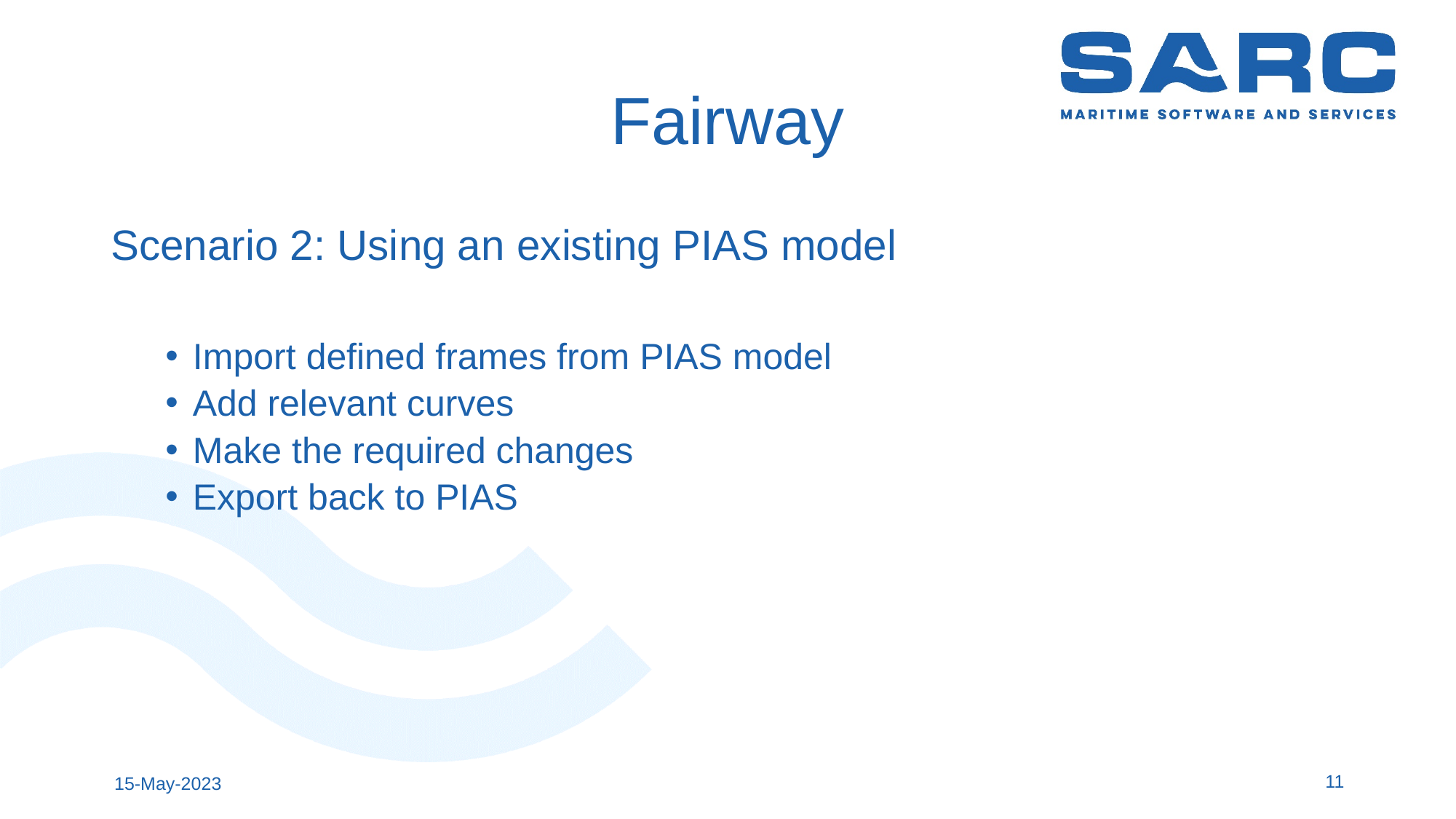

# Fairway
Scenario 2: Using an existing PIAS model

Import defined frames from PIAS model
Add relevant curves
Make the required changes
Export back to PIAS
11
15-May-2023